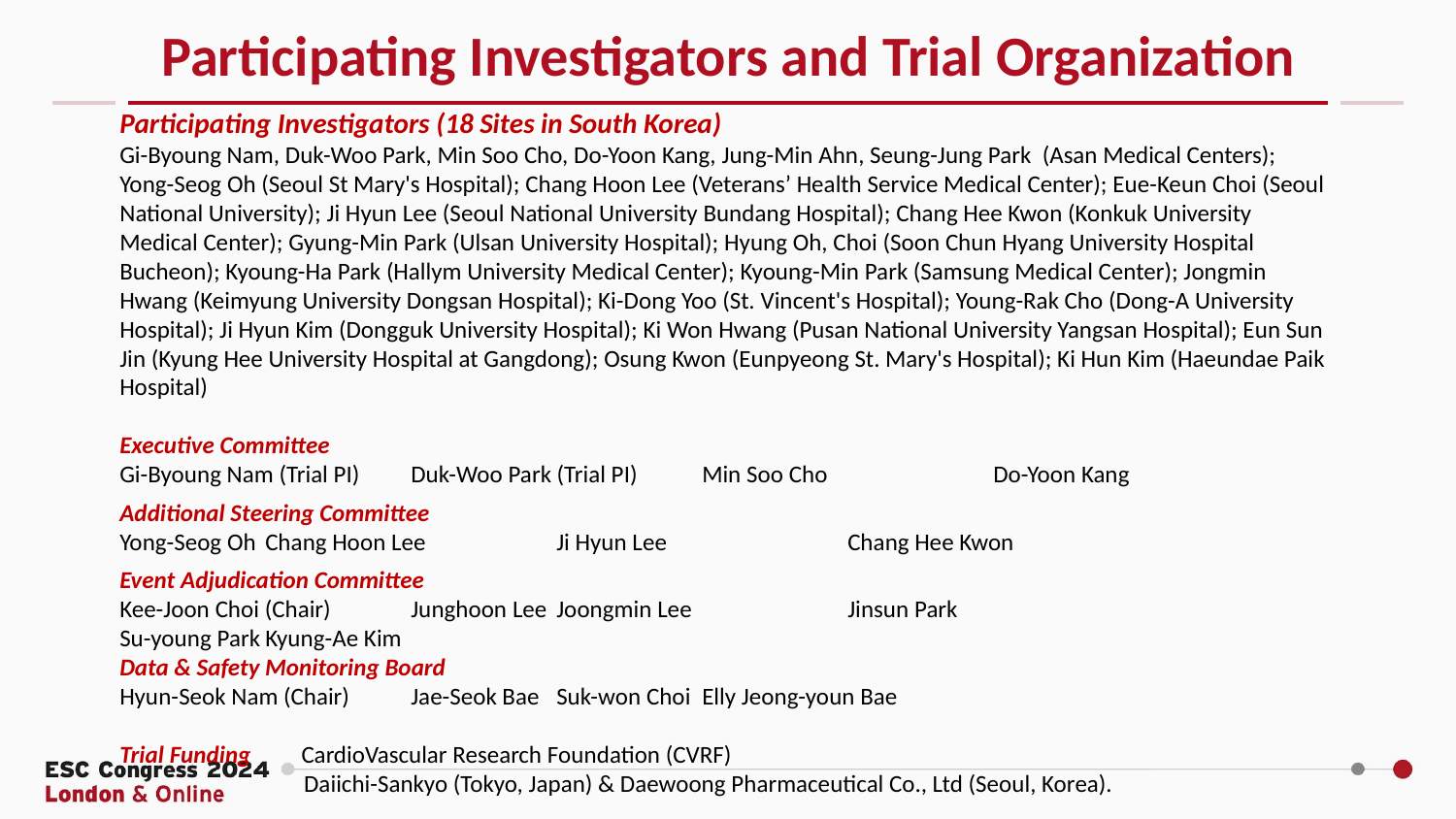

# Participating Investigators and Trial Organization
Participating Investigators (18 Sites in South Korea)
Gi-Byoung Nam, Duk-Woo Park, Min Soo Cho, Do-Yoon Kang, Jung-Min Ahn, Seung-Jung Park  (Asan Medical Centers); Yong-Seog Oh (Seoul St Mary's Hospital); Chang Hoon Lee (Veterans’ Health Service Medical Center); Eue-Keun Choi (Seoul National University); Ji Hyun Lee (Seoul National University Bundang Hospital); Chang Hee Kwon (Konkuk University Medical Center); Gyung-Min Park (Ulsan University Hospital); Hyung Oh, Choi (Soon Chun Hyang University Hospital Bucheon); Kyoung-Ha Park (Hallym University Medical Center); Kyoung-Min Park (Samsung Medical Center); Jongmin Hwang (Keimyung University Dongsan Hospital); Ki-Dong Yoo (St. Vincent's Hospital); Young-Rak Cho (Dong-A University Hospital); Ji Hyun Kim (Dongguk University Hospital); Ki Won Hwang (Pusan National University Yangsan Hospital); Eun Sun Jin (Kyung Hee University Hospital at Gangdong); Osung Kwon (Eunpyeong St. Mary's Hospital); Ki Hun Kim (Haeundae Paik Hospital)

Executive Committee
Gi-Byoung Nam (Trial PI) 	Duk-Woo Park (Trial PI)  	Min Soo Cho 		Do-Yoon Kang
Additional Steering Committee
Yong-Seog Oh	Chang Hoon Lee	Ji Hyun Lee		Chang Hee Kwon
Event Adjudication Committee
Kee-Joon Choi (Chair)	Junghoon Lee	Joongmin Lee		Jinsun Park
Su-young Park	Kyung-Ae Kim
Data & Safety Monitoring Board
Hyun-Seok Nam (Chair)	Jae-Seok Bae	Suk-won Choi	Elly Jeong-youn Bae

Trial Funding         CardioVascular Research Foundation (CVRF)
                                 Daiichi-Sankyo (Tokyo, Japan) & Daewoong Pharmaceutical Co., Ltd (Seoul, Korea).